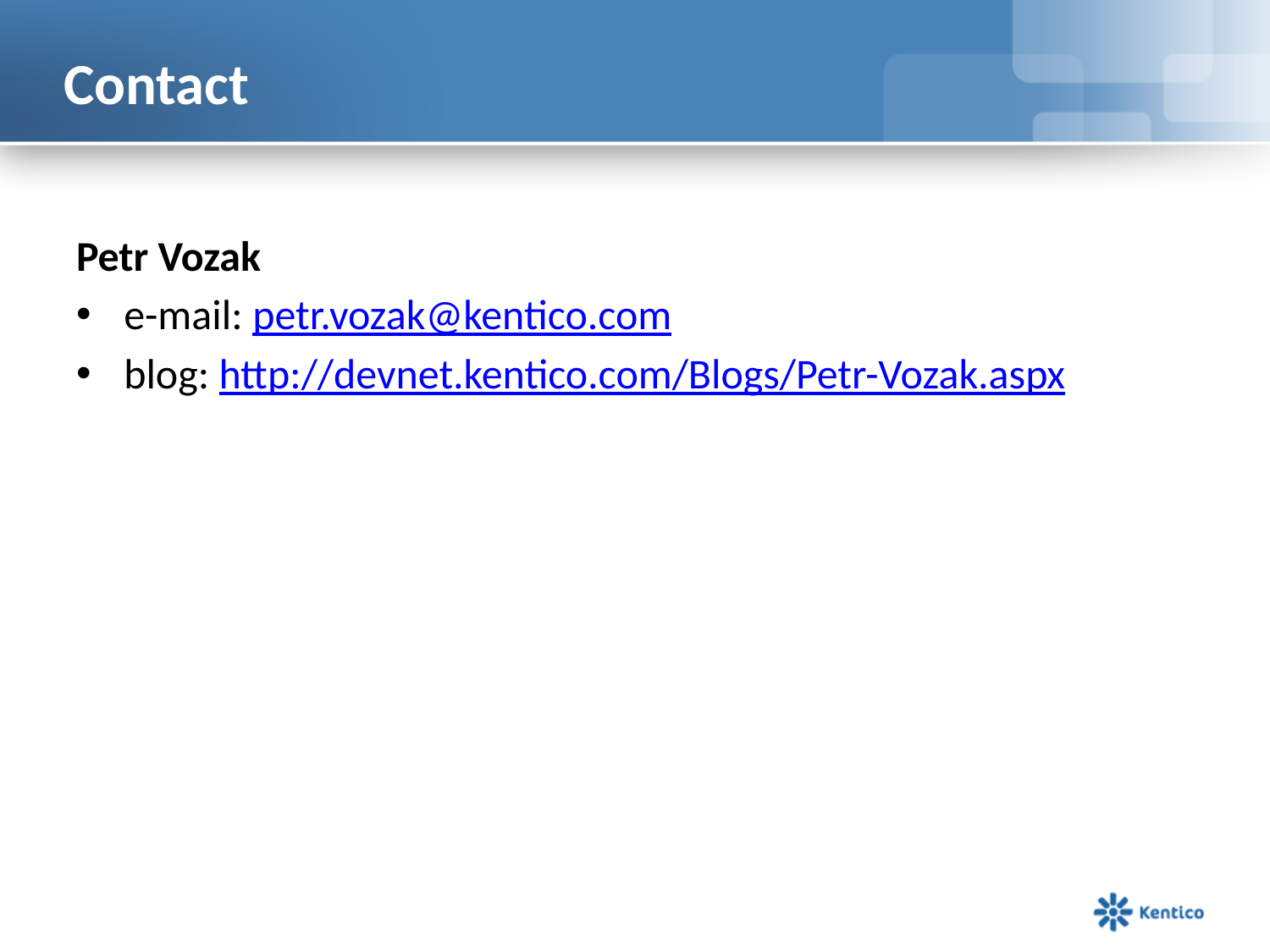

# Contact
Petr Vozak
e-mail: petr.vozak@kentico.com
blog: http://devnet.kentico.com/Blogs/Petr-Vozak.aspx